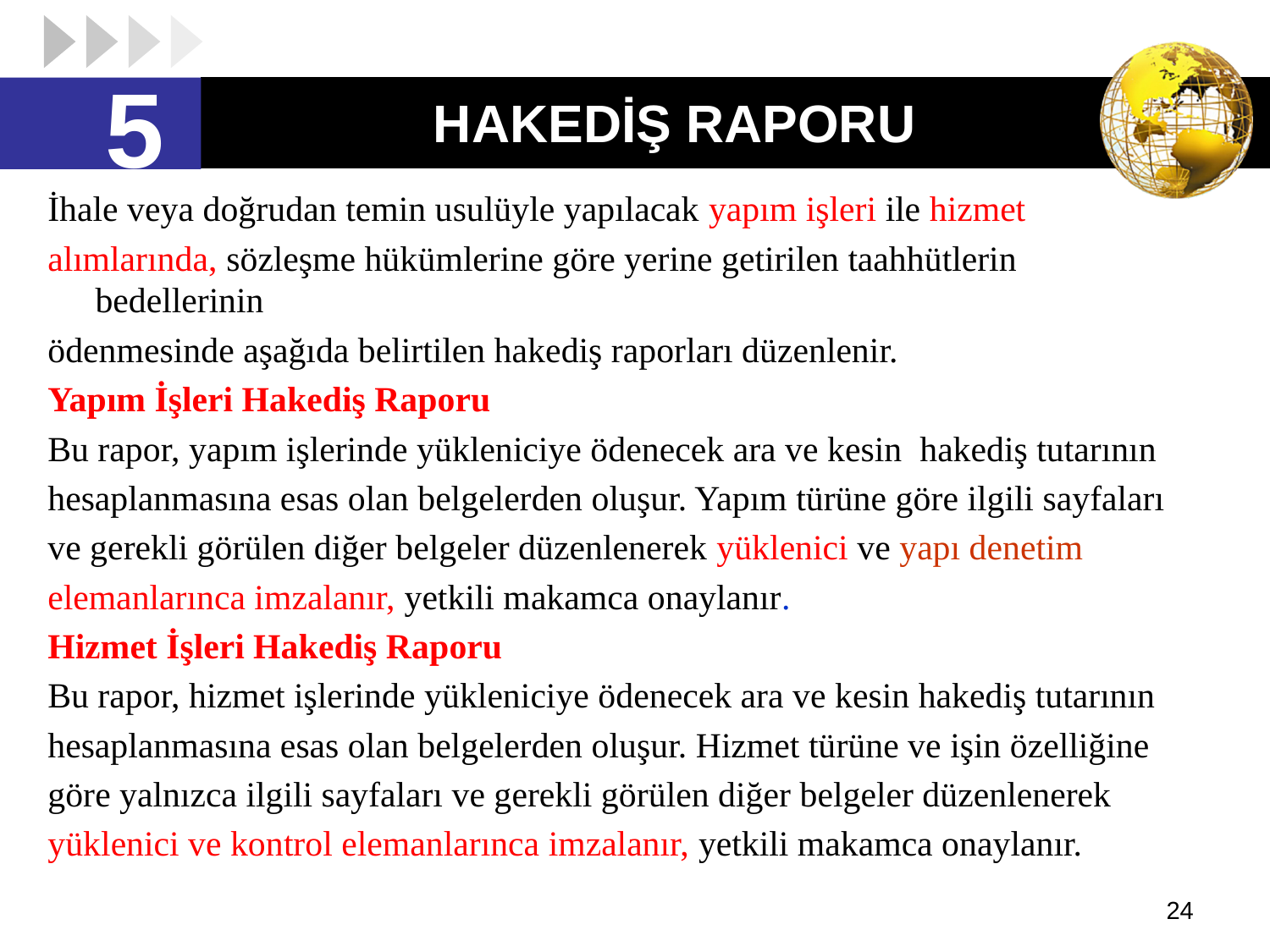

# HAKEDİŞ RAPORU
5
İhale veya doğrudan temin usulüyle yapılacak yapım işleri ile hizmet
alımlarında, sözleşme hükümlerine göre yerine getirilen taahhütlerin bedellerinin
ödenmesinde aşağıda belirtilen hakediş raporları düzenlenir.
Yapım İşleri Hakediş Raporu
Bu rapor, yapım işlerinde yükleniciye ödenecek ara ve kesin  hakediş tutarının
hesaplanmasına esas olan belgelerden oluşur. Yapım türüne göre ilgili sayfaları
ve gerekli görülen diğer belgeler düzenlenerek yüklenici ve yapı denetim
elemanlarınca imzalanır, yetkili makamca onaylanır.
Hizmet İşleri Hakediş Raporu
Bu rapor, hizmet işlerinde yükleniciye ödenecek ara ve kesin hakediş tutarının
hesaplanmasına esas olan belgelerden oluşur. Hizmet türüne ve işin özelliğine
göre yalnızca ilgili sayfaları ve gerekli görülen diğer belgeler düzenlenerek
yüklenici ve kontrol elemanlarınca imzalanır, yetkili makamca onaylanır.

24